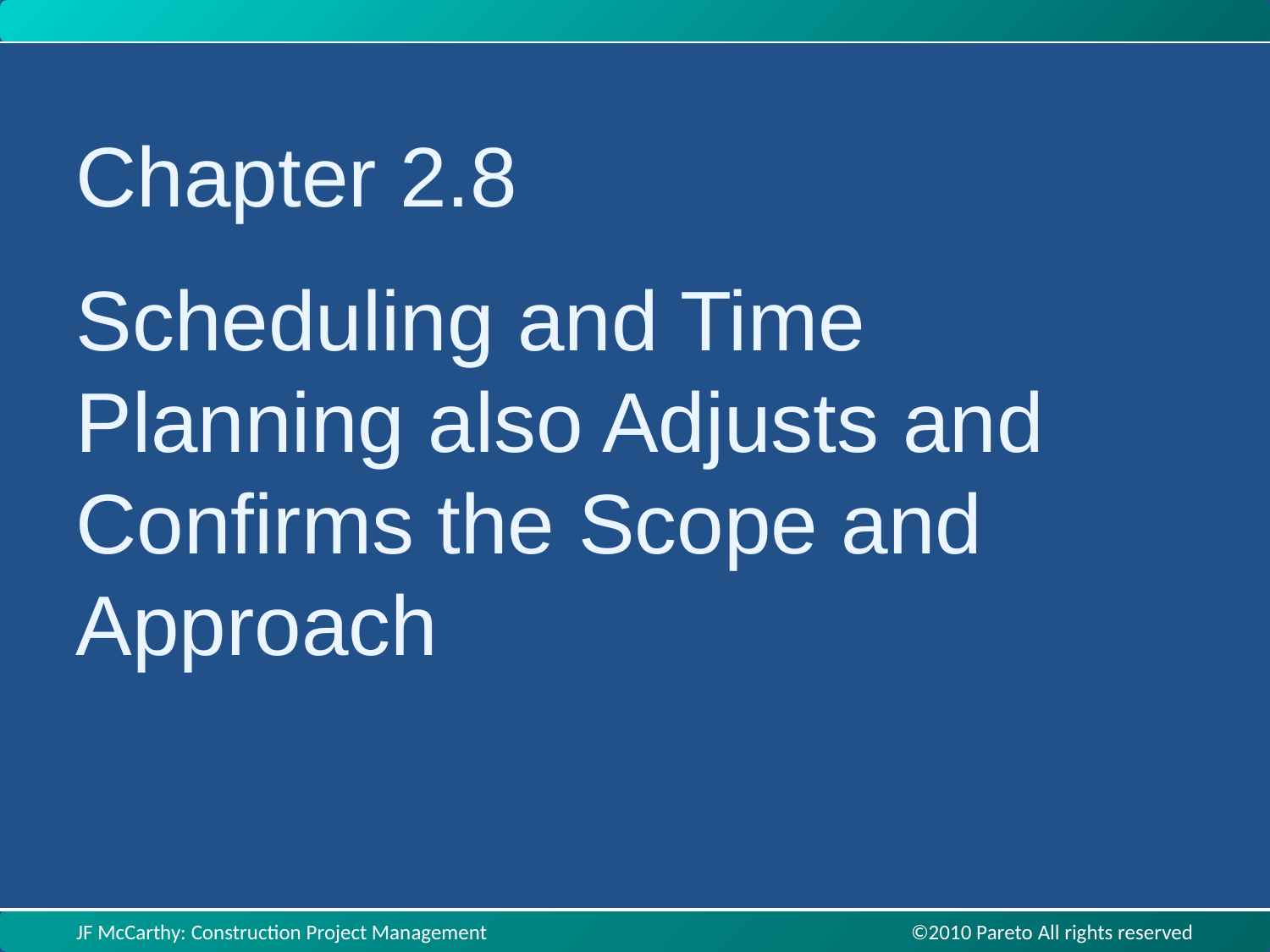

Chapter 2.8

Scheduling and Time Planning also Adjusts and Confirms the Scope and Approach
JF McCarthy: Construction Project Management                                                                                       ©2010 Pareto All rights reserved

JF McCarthy: Construction Project Management                                                                                       ©2010 Pareto All rights reserved